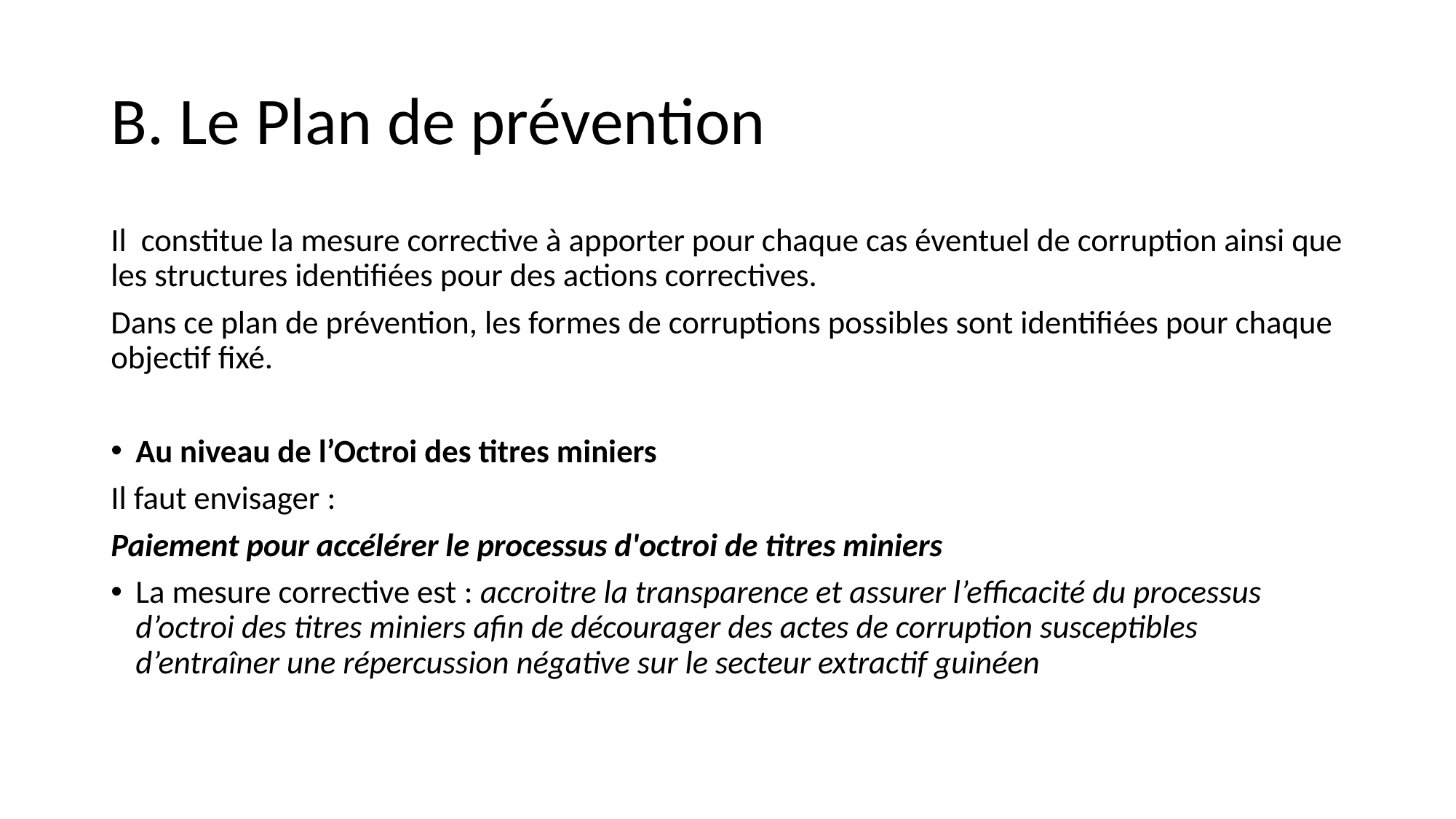

# B. Le Plan de prévention
Il  constitue la mesure corrective à apporter pour chaque cas éventuel de corruption ainsi que les structures identifiées pour des actions correctives.
Dans ce plan de prévention, les formes de corruptions possibles sont identifiées pour chaque objectif fixé.

Au niveau de l’Octroi des titres miniers
Il faut envisager :
Paiement pour accélérer le processus d'octroi de titres miniers
La mesure corrective est : accroitre la transparence et assurer l’efficacité du processus d’octroi des titres miniers afin de décourager des actes de corruption susceptibles d’entraîner une répercussion négative sur le secteur extractif guinéen